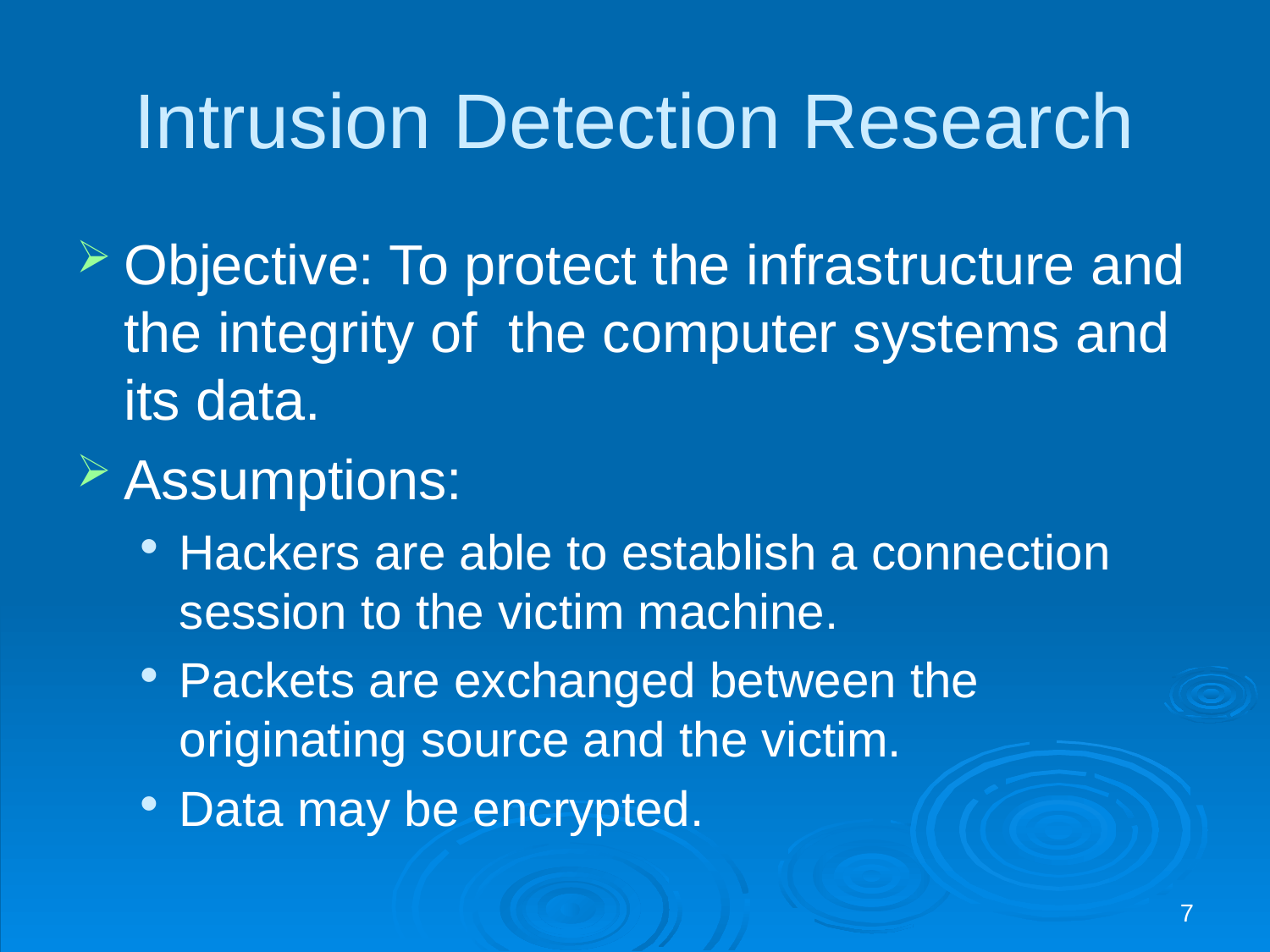

# Intrusion Detection Research
Objective: To protect the infrastructure and the integrity of  the computer systems and its data.
Assumptions:
Hackers are able to establish a connection session to the victim machine.
Packets are exchanged between the originating source and the victim.
Data may be encrypted.
7